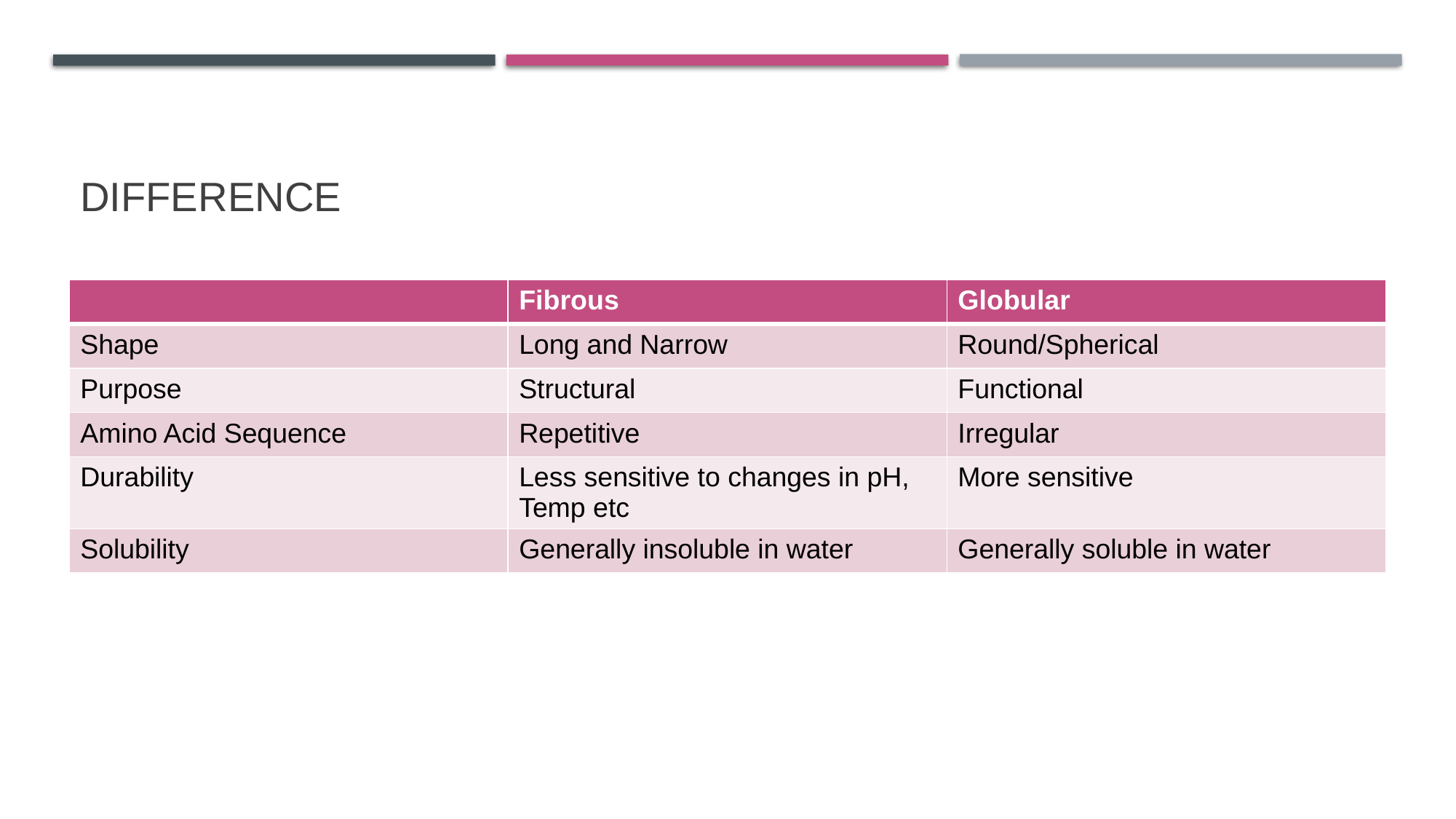

# Difference
|  | Fibrous | Globular |
| --- | --- | --- |
| Shape | Long and Narrow | Round/Spherical |
| Purpose | Structural | Functional |
| Amino Acid Sequence | Repetitive | Irregular |
| Durability | Less sensitive to changes in pH, Temp etc | More sensitive |
| Solubility | Generally insoluble in water | Generally soluble in water |